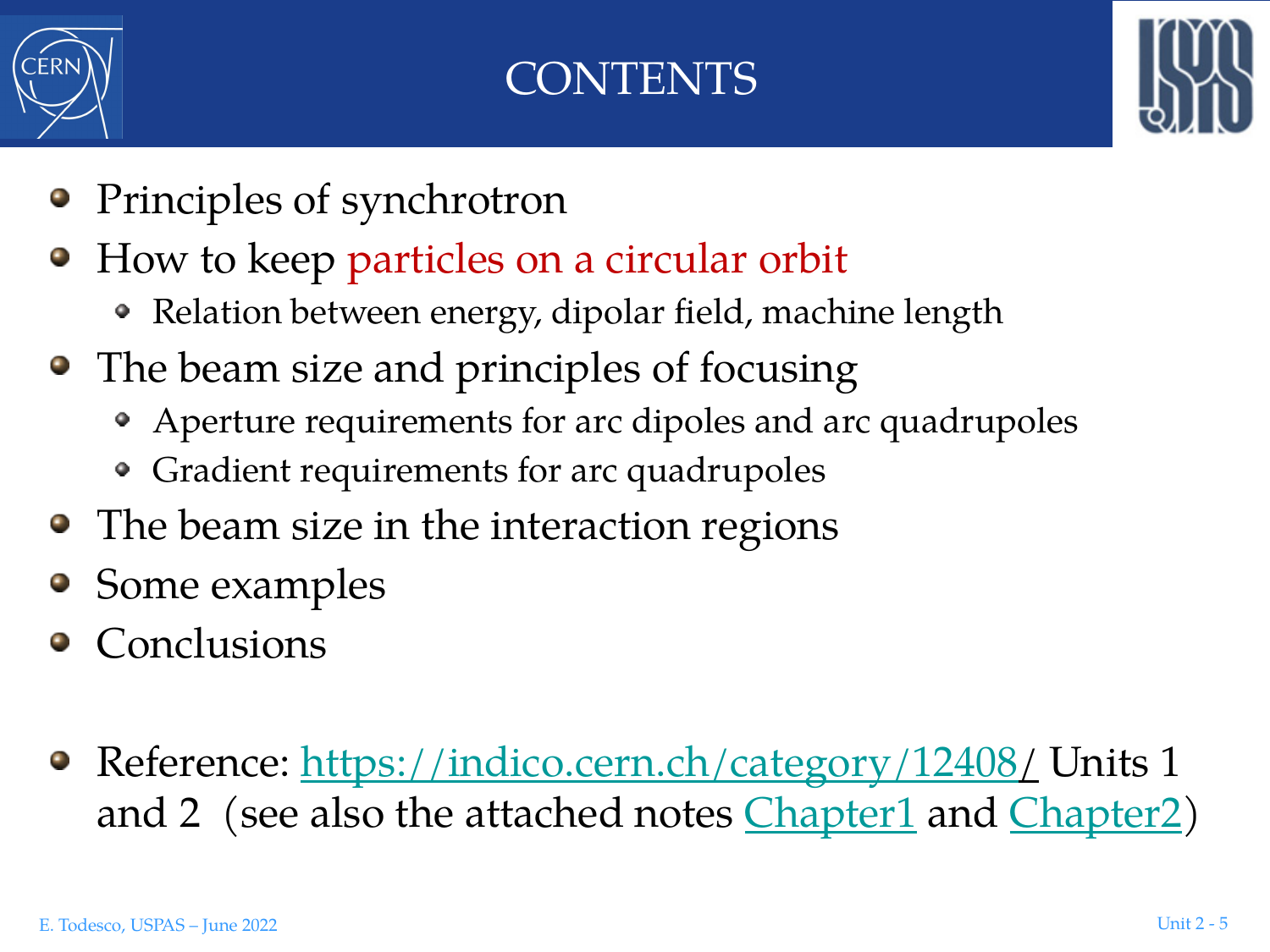

# CONTENTS
Principles of synchrotron
How to keep particles on a circular orbit
Relation between energy, dipolar field, machine length
The beam size and principles of focusing
Aperture requirements for arc dipoles and arc quadrupoles
Gradient requirements for arc quadrupoles
The beam size in the interaction regions
Some examples
Conclusions

Reference: https://indico.cern.ch/category/12408/ Units 1 and 2  (see also the attached notes Chapter1 and Chapter2)

 Unit 2 - 5